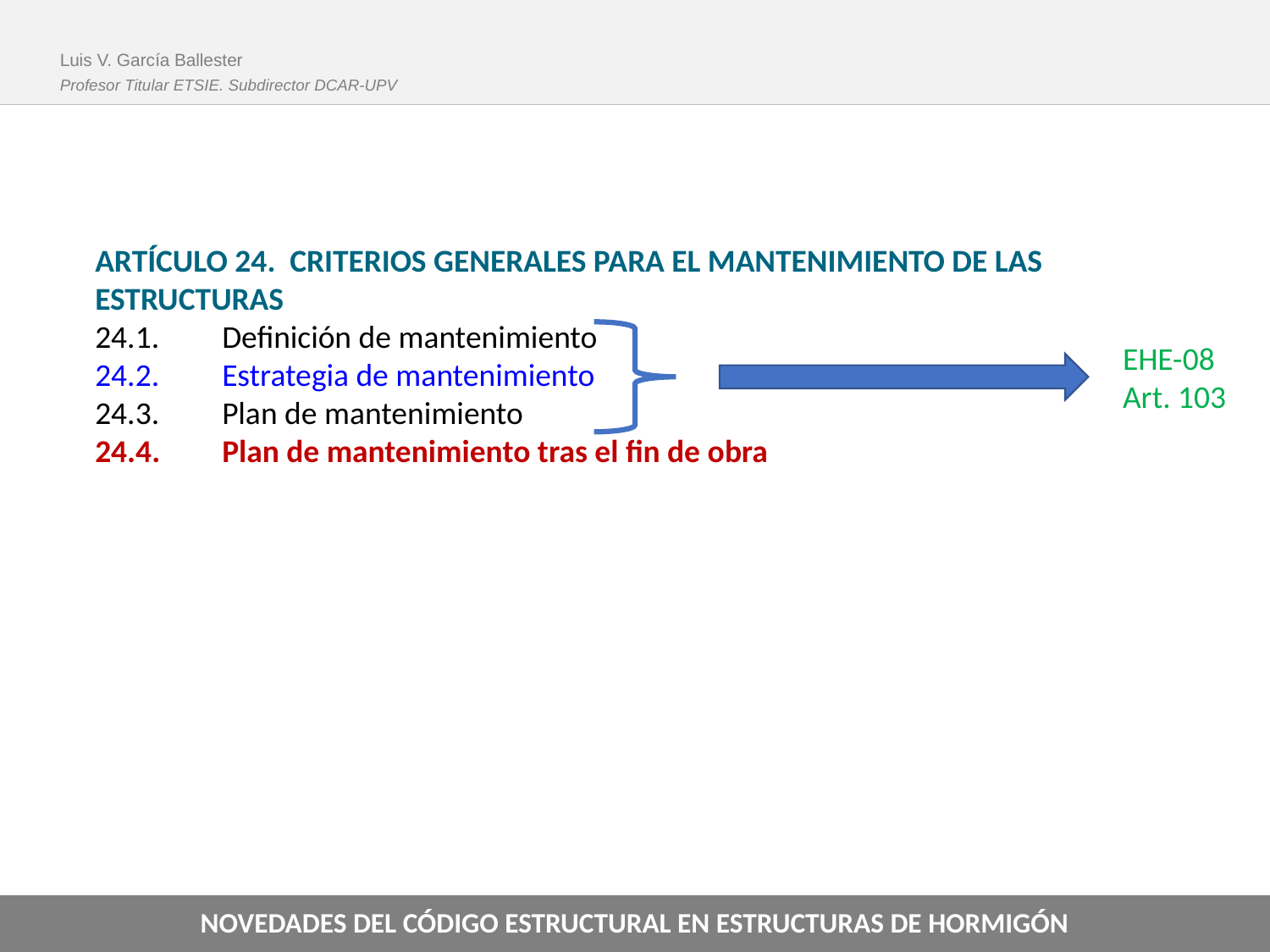

Luis V. García Ballester
Profesor Titular ETSIE. Subdirector DCAR-UPV
ARTÍCULO 24.  CRITERIOS GENERALES PARA EL MANTENIMIENTO DE LAS ESTRUCTURAS
24.1.	Definición de mantenimiento
24.2.	Estrategia de mantenimiento
24.3.	Plan de mantenimiento
24.4.	Plan de mantenimiento tras el fin de obra

EHE-08
Art. 103

NOVEDADES DEL CÓDIGO ESTRUCTURAL EN ESTRUCTURAS DE HORMIGÓN